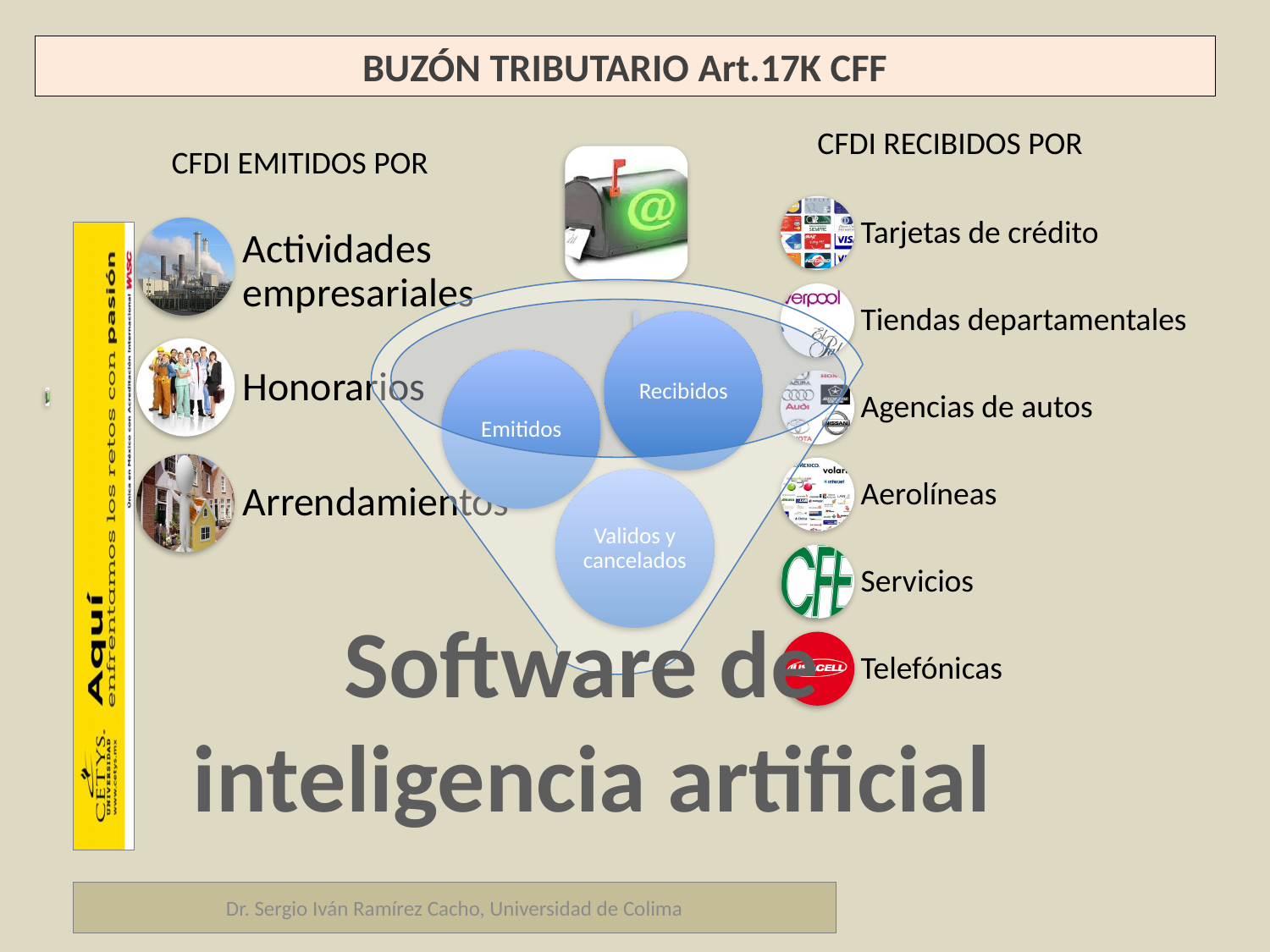

BUZÓN TRIBUTARIO Art.17K CFF
CFDI RECIBIDOS POR
CFDI EMITIDOS POR

Tarjetas de crédito
Tiendas departamentales
Agencias de autos
Aerolíneas
Servicios
Telefónicas

Actividades empresariales
Honorarios
Arrendamientos

Validos y cancelados
Emitidos
Recibidos

Software de
inteligencia artificial
Dr. Sergio Iván Ramírez Cacho, Universidad de Colima